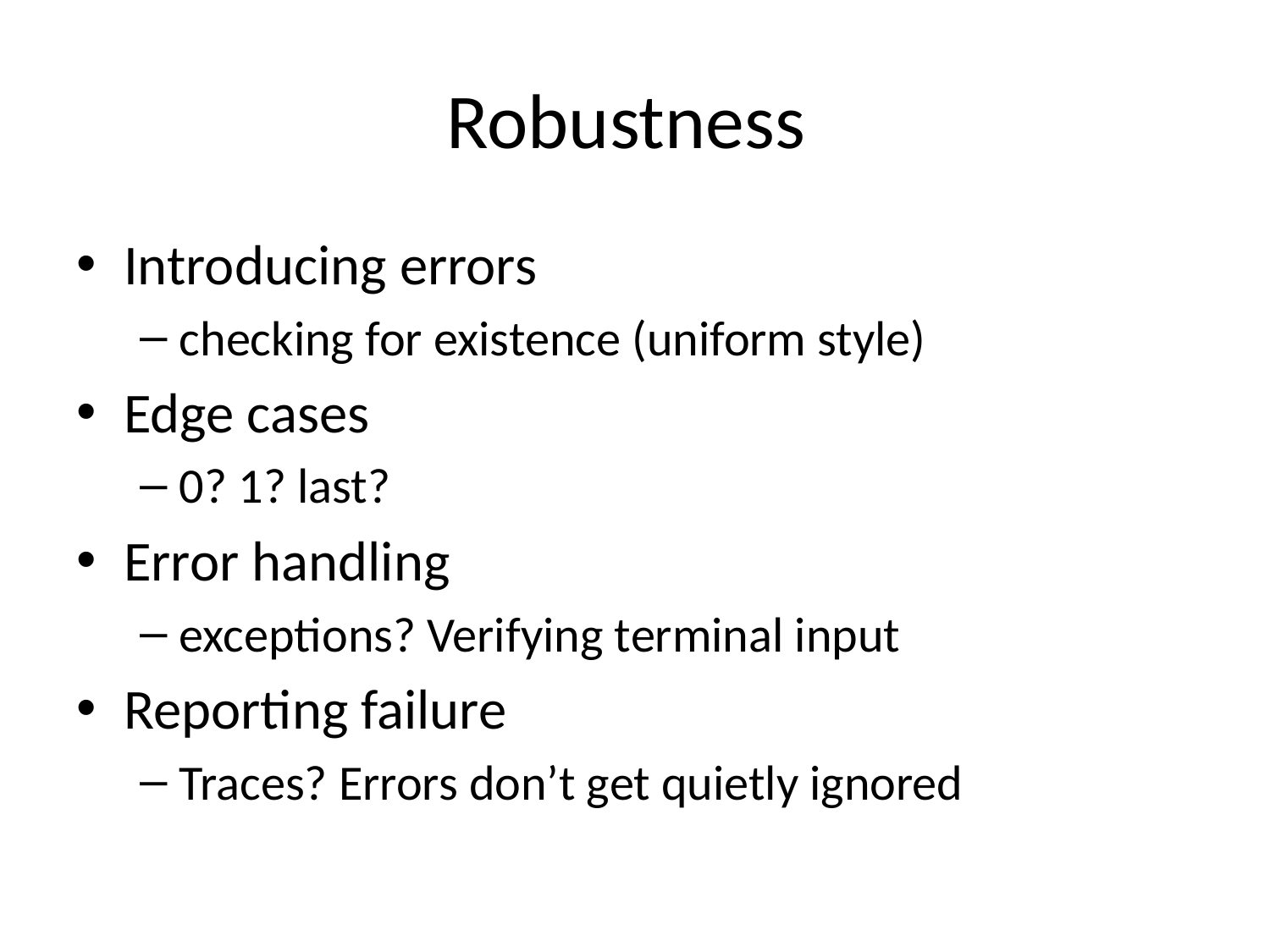

# Robustness
Introducing errors
checking for existence (uniform style)
Edge cases
0? 1? last?
Error handling
exceptions? Verifying terminal input
Reporting failure
Traces? Errors don’t get quietly ignored